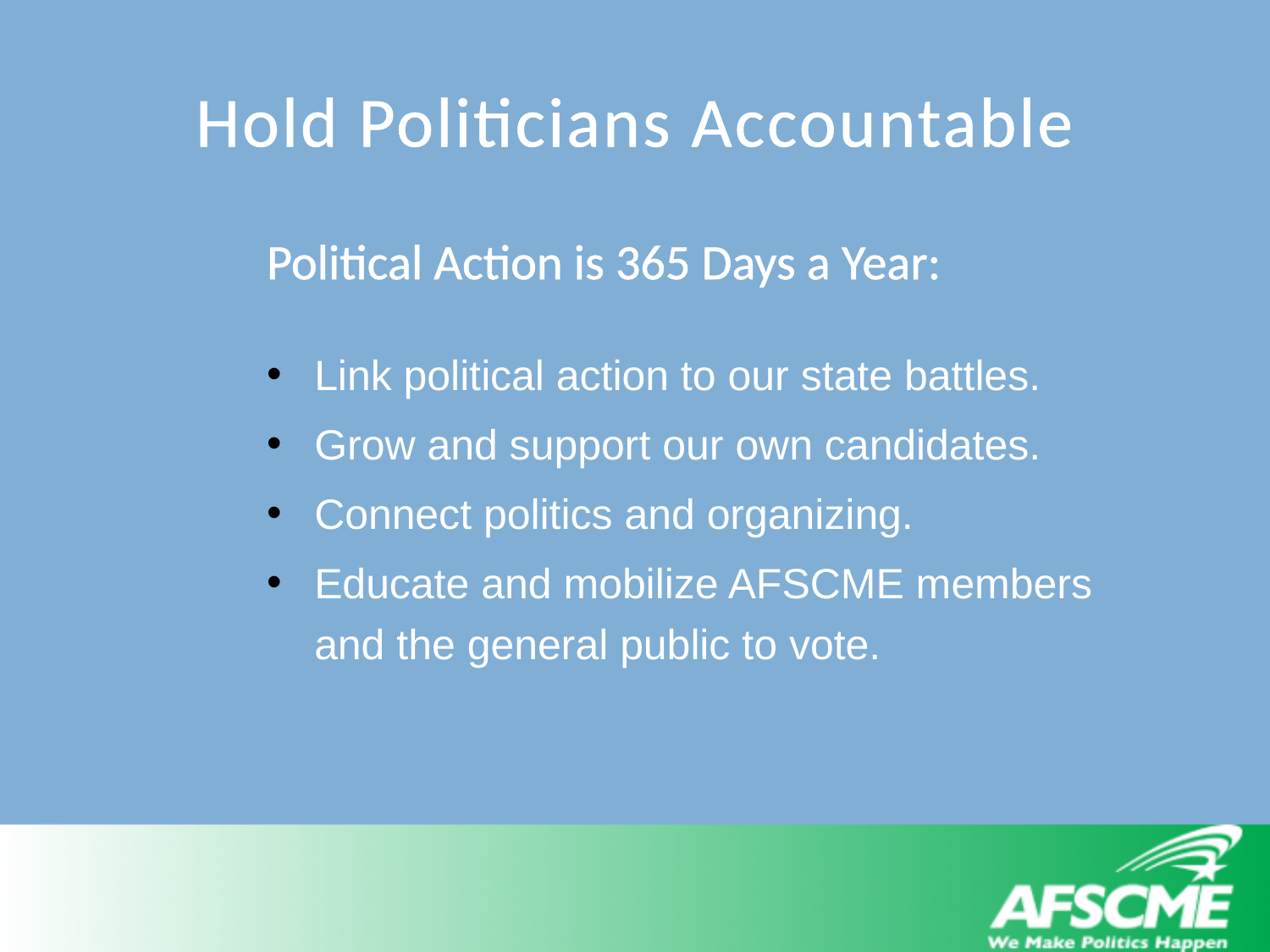

# Hold Politicians Accountable
Political Action is 365 Days a Year:

Link political action to our state battles.
Grow and support our own candidates.
Connect politics and organizing.
Educate and mobilize AFSCME members
and the general public to vote.